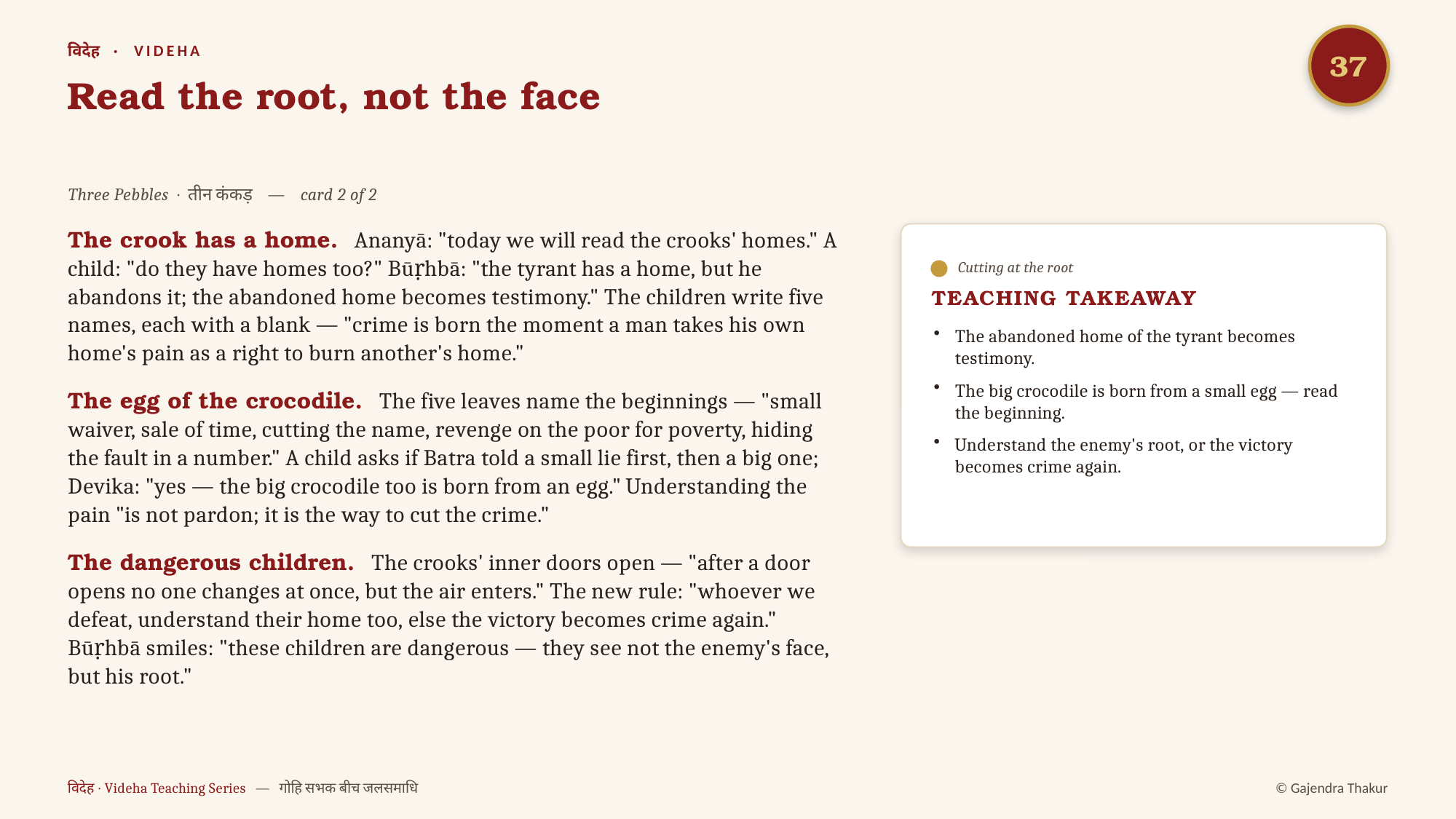

37
विदेह  ·  VIDEHA
Read the root, not the face
Three Pebbles  ·  तीन कंकड़    —    card 2 of 2
The crook has a home.  Ananyā: "today we will read the crooks' homes." A child: "do they have homes too?" Būṛhbā: "the tyrant has a home, but he abandons it; the abandoned home becomes testimony." The children write five names, each with a blank — "crime is born the moment a man takes his own home's pain as a right to burn another's home."
The egg of the crocodile.  The five leaves name the beginnings — "small waiver, sale of time, cutting the name, revenge on the poor for poverty, hiding the fault in a number." A child asks if Batra told a small lie first, then a big one; Devika: "yes — the big crocodile too is born from an egg." Understanding the pain "is not pardon; it is the way to cut the crime."
The dangerous children.  The crooks' inner doors open — "after a door opens no one changes at once, but the air enters." The new rule: "whoever we defeat, understand their home too, else the victory becomes crime again." Būṛhbā smiles: "these children are dangerous — they see not the enemy's face, but his root."

Cutting at the root

TEACHING TAKEAWAY
The abandoned home of the tyrant becomes testimony.
The big crocodile is born from a small egg — read the beginning.
Understand the enemy's root, or the victory becomes crime again.
विदेह · Videha Teaching Series   —   गोहि सभक बीच जलसमाधि
© Gajendra Thakur